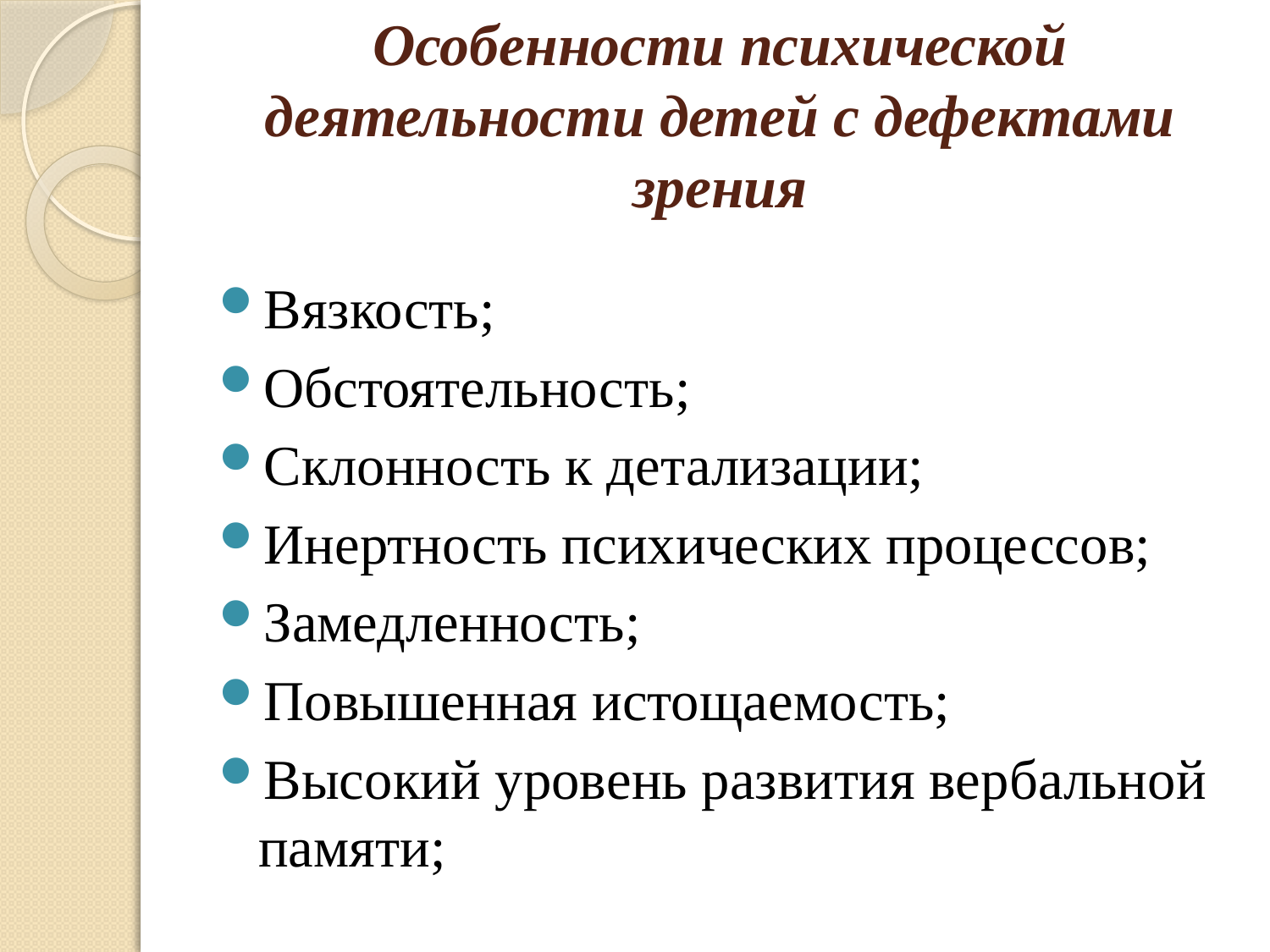

# Особенности психической деятельности детей с дефектами зрения
Вязкость;
Обстоятельность;
Склонность к детализации;
Инертность психических процессов;
Замедленность;
Повышенная истощаемость;
Высокий уровень развития вербальной памяти;